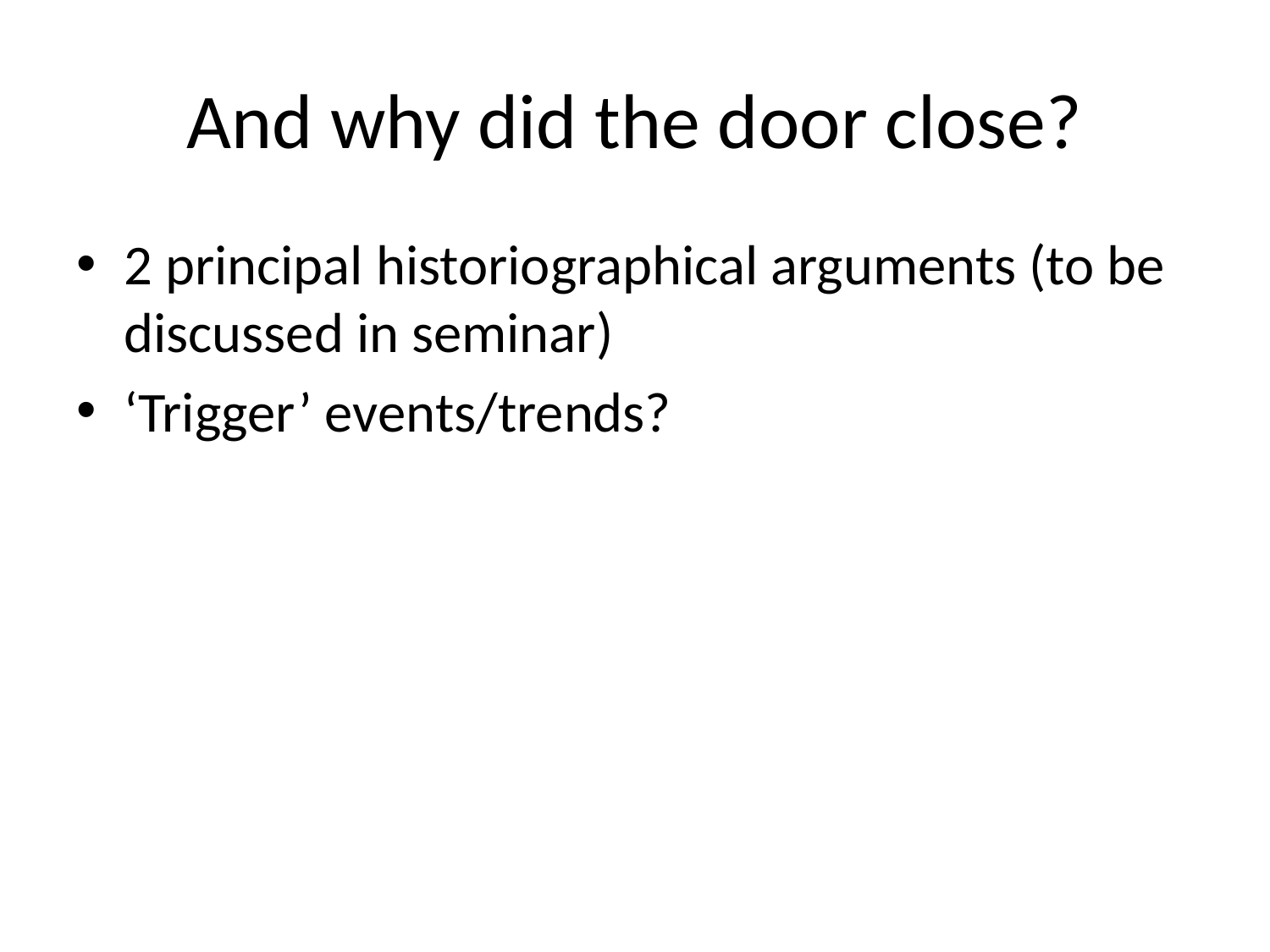

# And why did the door close?
2 principal historiographical arguments (to be discussed in seminar)
‘Trigger’ events/trends?